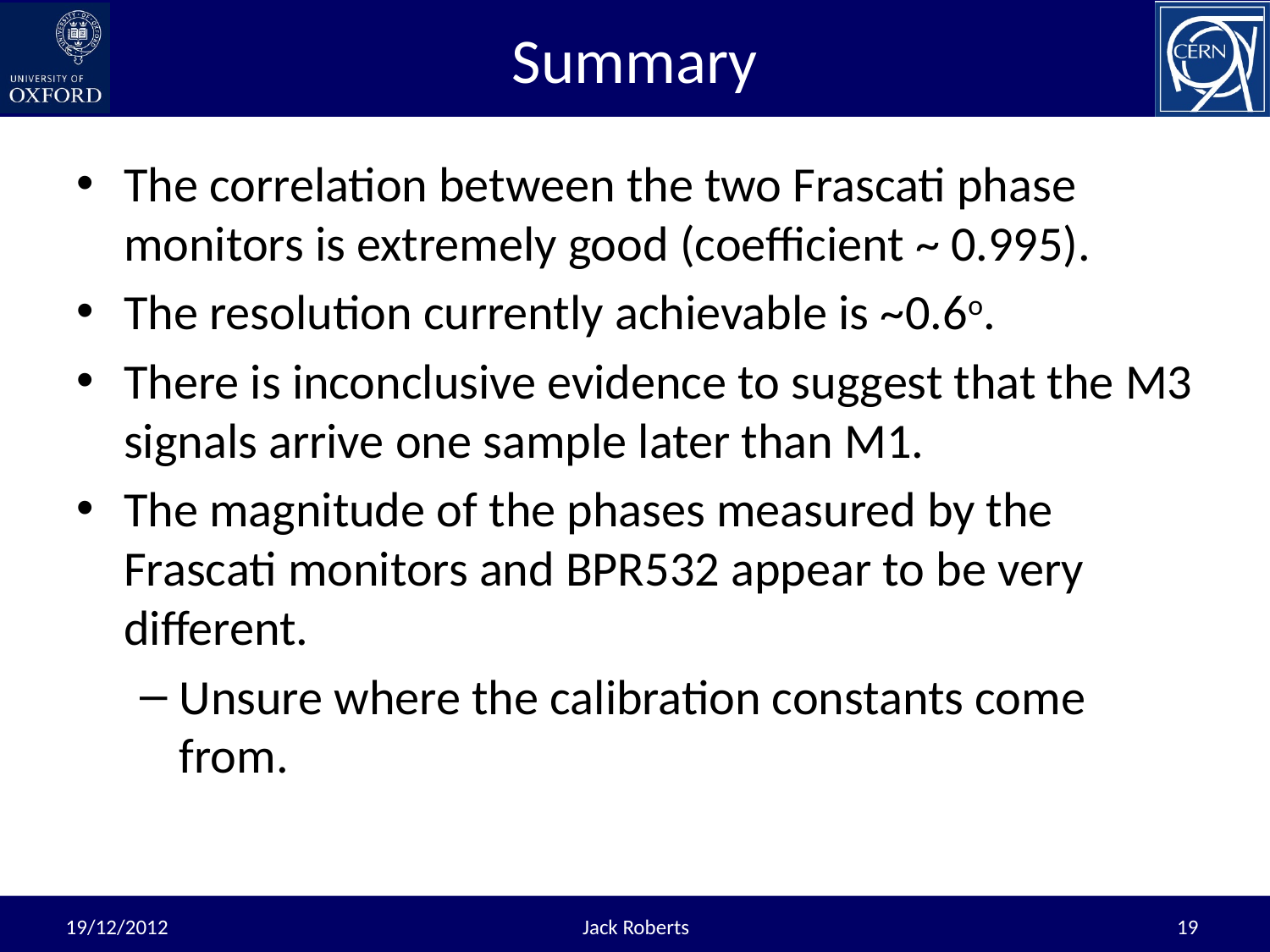

# Summary
The correlation between the two Frascati phase monitors is extremely good (coefficient ~ 0.995).
The resolution currently achievable is ~0.6o.
There is inconclusive evidence to suggest that the M3 signals arrive one sample later than M1.
The magnitude of the phases measured by the Frascati monitors and BPR532 appear to be very different.
Unsure where the calibration constants come from.

Jack Roberts
19/12/2012
19